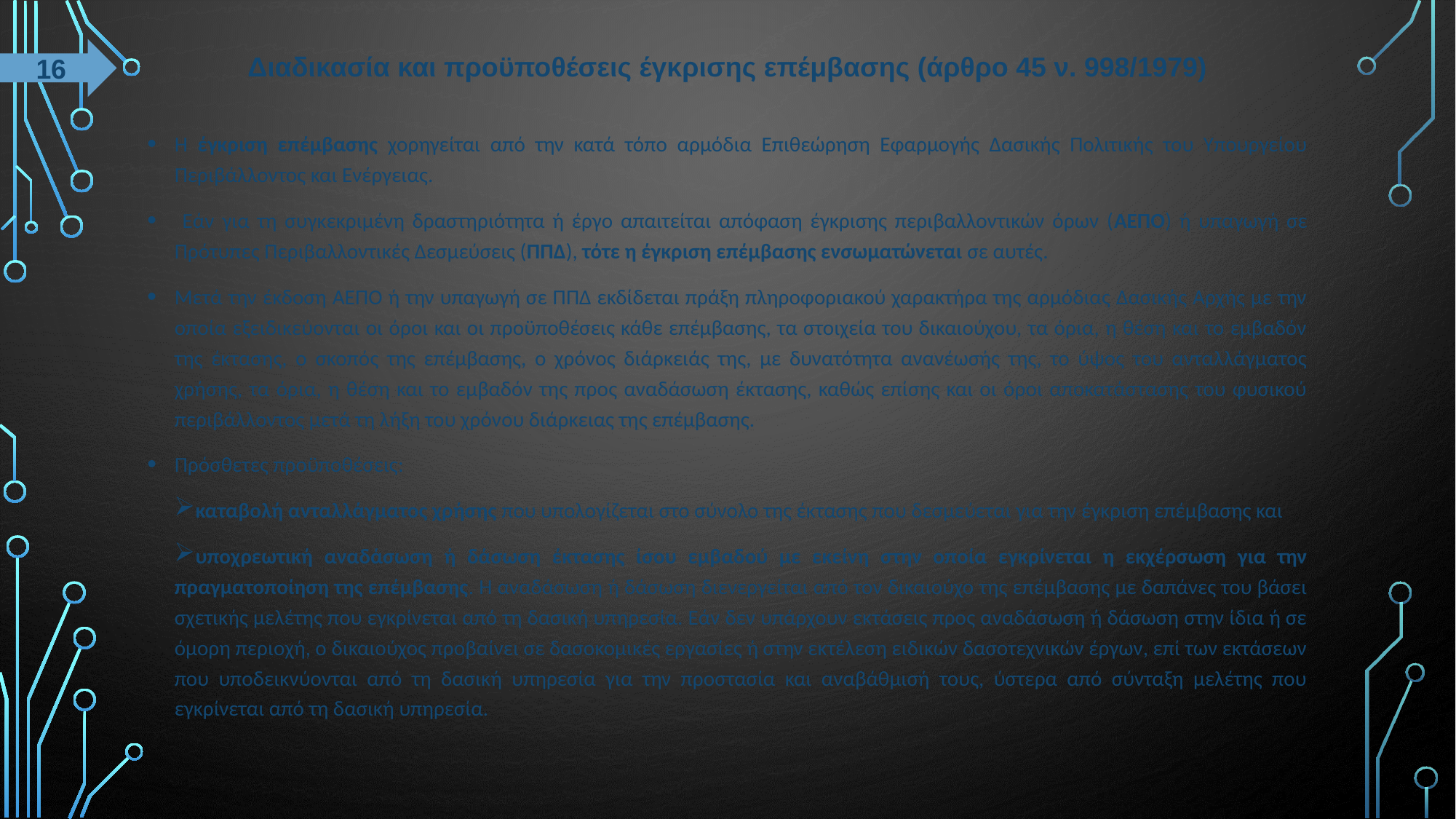

# Διαδικασία και προϋποθέσεις έγκρισης επέμβασης (άρθρο 45 ν. 998/1979)
16
H έγκριση επέμβασης χορηγείται από την κατά τόπο αρμόδια Επιθεώρηση Εφαρμογής Δασικής Πολιτικής του Υπουργείου Περιβάλλοντος και Ενέργειας.
 Εάν για τη συγκεκριμένη δραστηριότητα ή έργο απαιτείται απόφαση έγκρισης περιβαλλοντικών όρων (ΑΕΠΟ) ή υπαγωγή σε Πρότυπες Περιβαλλοντικές Δεσμεύσεις (ΠΠΔ), τότε η έγκριση επέμβασης ενσωματώνεται σε αυτές.
Μετά την έκδοση ΑΕΠΟ ή την υπαγωγή σε ΠΠΔ εκδίδεται πράξη πληροφοριακού χαρακτήρα της αρμόδιας Δασικής Αρχής με την οποία εξειδικεύονται οι όροι και οι προϋποθέσεις κάθε επέμβασης, τα στοιχεία του δικαιούχου, τα όρια, η θέση και το εμβαδόν της έκτασης, ο σκοπός της επέμβασης, ο χρόνος διάρκειάς της, με δυνατότητα ανανέωσής της, το ύψος του ανταλλάγματος χρήσης, τα όρια, η θέση και το εμβαδόν της προς αναδάσωση έκτασης, καθώς επίσης και οι όροι αποκατάστασης του φυσικού περιβάλλοντος μετά τη λήξη του χρόνου διάρκειας της επέμβασης.
Πρόσθετες προϋποθέσεις:
καταβολή ανταλλάγματος χρήσης που υπολογίζεται στο σύνολο της έκτασης που δεσμεύεται για την έγκριση επέμβασης και
υποχρεωτική αναδάσωση ή δάσωση έκτασης ίσου εμβαδού με εκείνη στην οποία εγκρίνεται η εκχέρσωση για την πραγματοποίηση της επέμβασης. Η αναδάσωση ή δάσωση διενεργείται από τον δικαιούχο της επέμβασης με δαπάνες του βάσει σχετικής μελέτης που εγκρίνεται από τη δασική υπηρεσία. Εάν δεν υπάρχουν εκτάσεις προς αναδάσωση ή δάσωση στην ίδια ή σε όμορη περιοχή, ο δικαιούχος προβαίνει σε δασοκομικές εργασίες ή στην εκτέλεση ειδικών δασοτεχνικών έργων, επί των εκτάσεων που υποδεικνύονται από τη δασική υπηρεσία για την προστασία και αναβάθμισή τους, ύστερα από σύνταξη μελέτης που εγκρίνεται από τη δασική υπηρεσία.